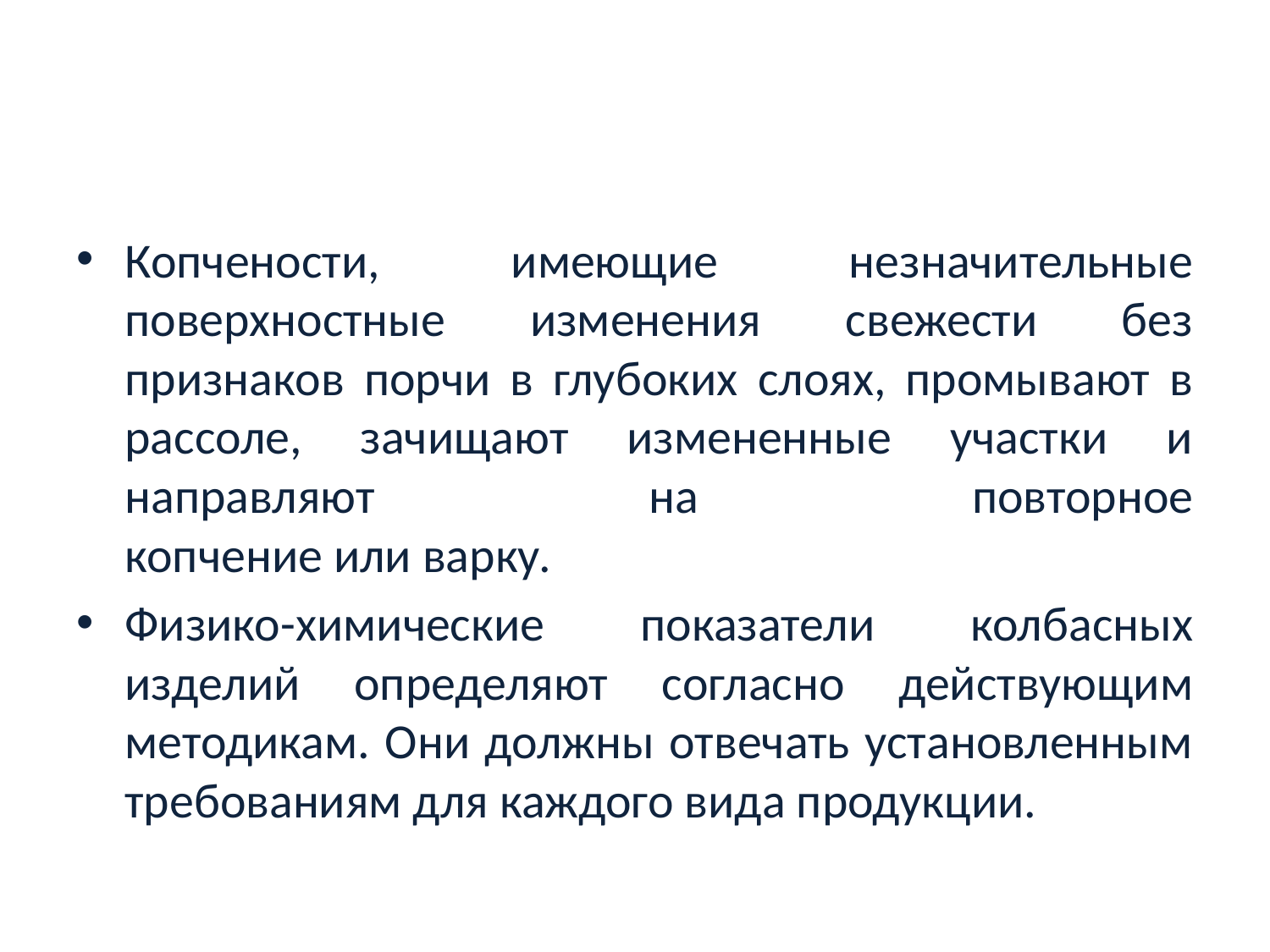

#
Копчености, имеющие незначительные поверхностные изменения свежести без признаков порчи в глубоких слоях, промывают в
рассоле, зачищают измененные участки и направляют на повторное
копчение или варку.
Физико-химические показатели колбасных изделий определяют согласно действующим методикам. Они должны отвечать установленным требованиям для каждого вида продукции.